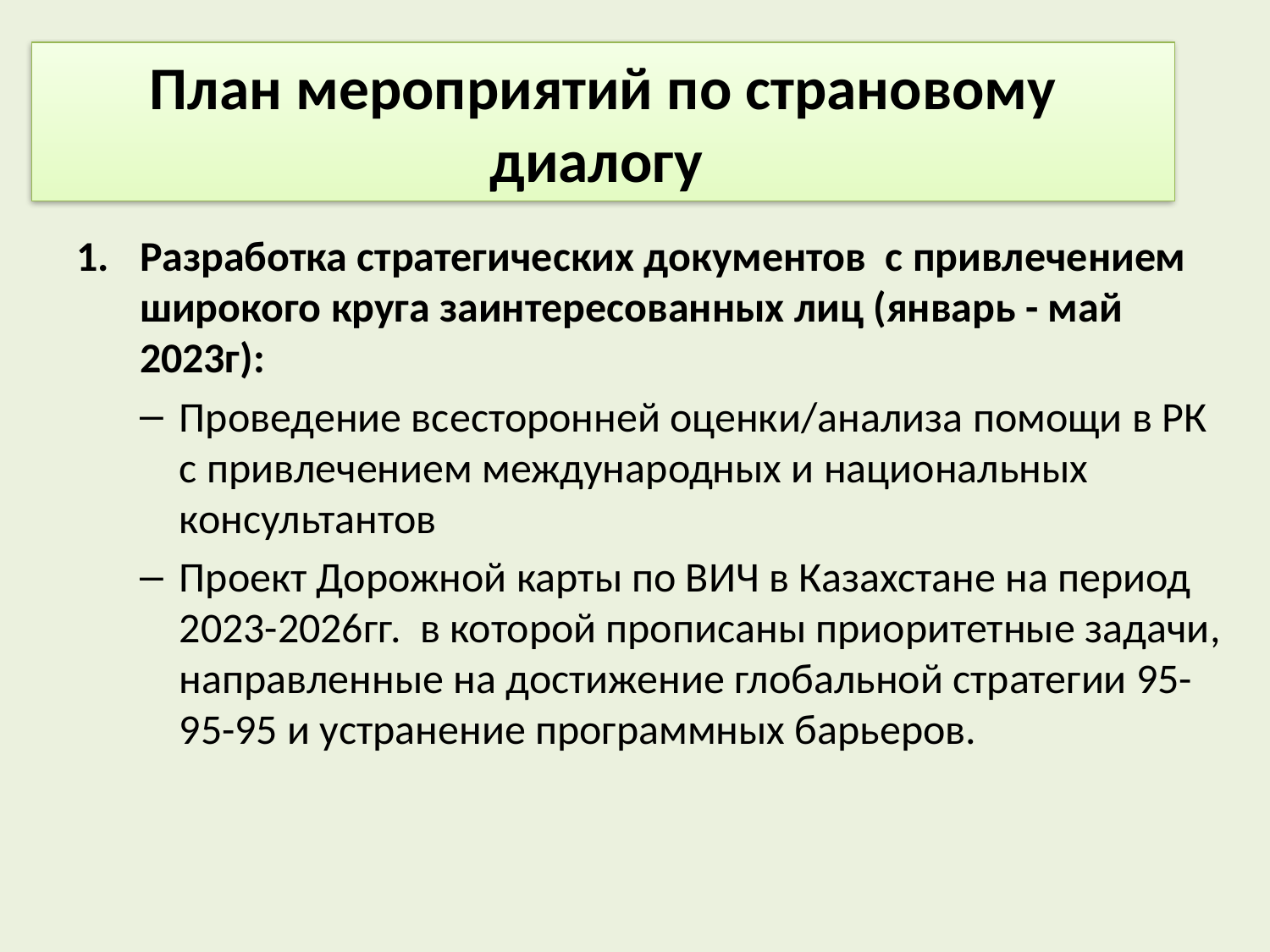

# План мероприятий по страновому диалогу
Разработка стратегических документов  с привлечением широкого круга заинтересованных лиц (январь - май 2023г):
Проведение всесторонней оценки/анализа помощи в РК c привлечением международных и национальных консультантов
Проект Дорожной карты по ВИЧ в Казахстане на период 2023-2026гг.  в которой прописаны приоритетные задачи, направленные на достижение глобальной стратегии 95-95-95 и устранение программных барьеров.